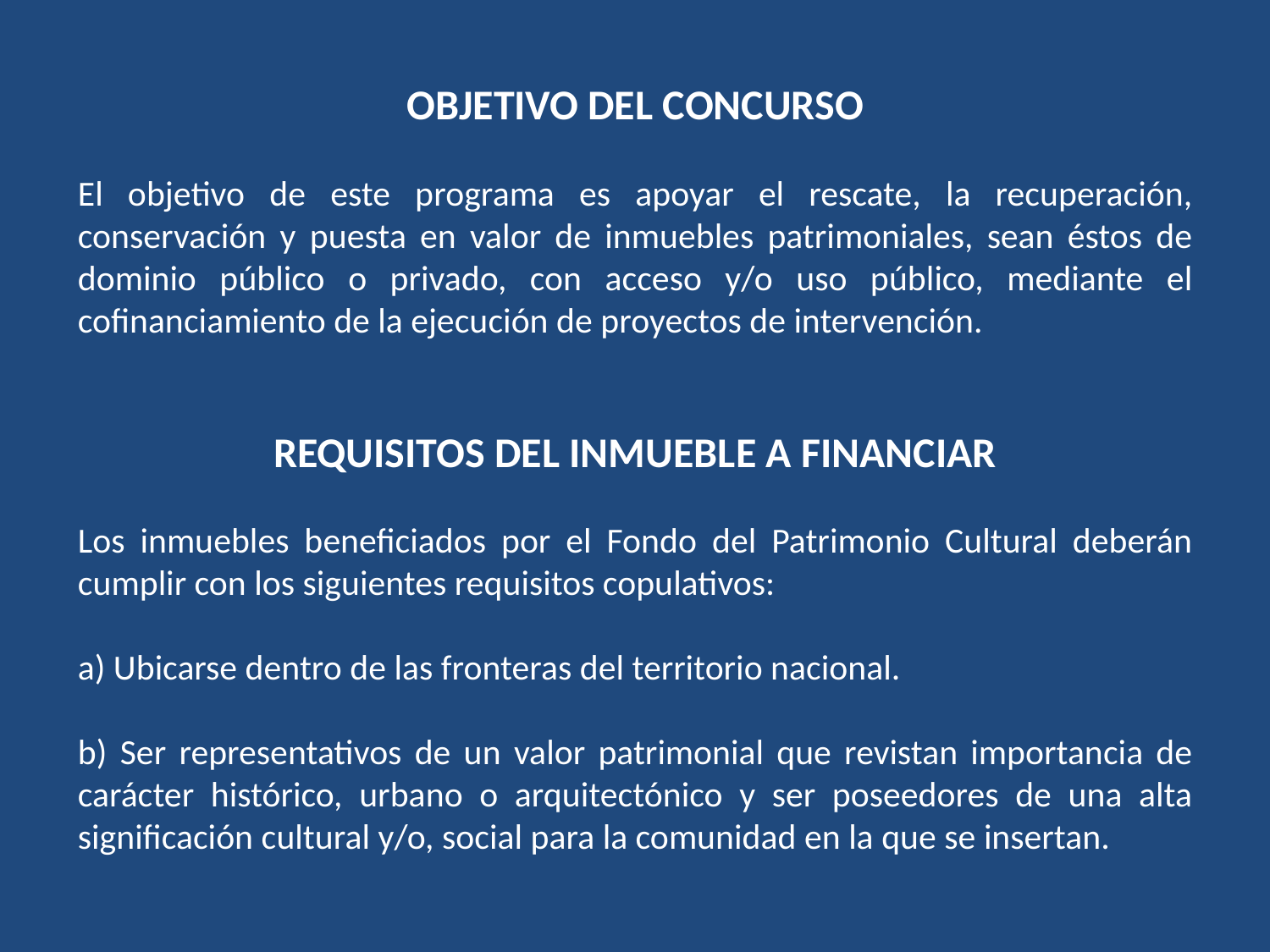

OBJETIVO DEL CONCURSO

El objetivo de este programa es apoyar el rescate, la recuperación, conservación y puesta en valor de inmuebles patrimoniales, sean éstos de dominio público o privado, con acceso y/o uso público, mediante el cofinanciamiento de la ejecución de proyectos de intervención.

REQUISITOS DEL INMUEBLE A FINANCIAR

Los inmuebles beneficiados por el Fondo del Patrimonio Cultural deberán cumplir con los siguientes requisitos copulativos:

a) Ubicarse dentro de las fronteras del territorio nacional.

b) Ser representativos de un valor patrimonial que revistan importancia de carácter histórico, urbano o arquitectónico y ser poseedores de una alta significación cultural y/o, social para la comunidad en la que se insertan.